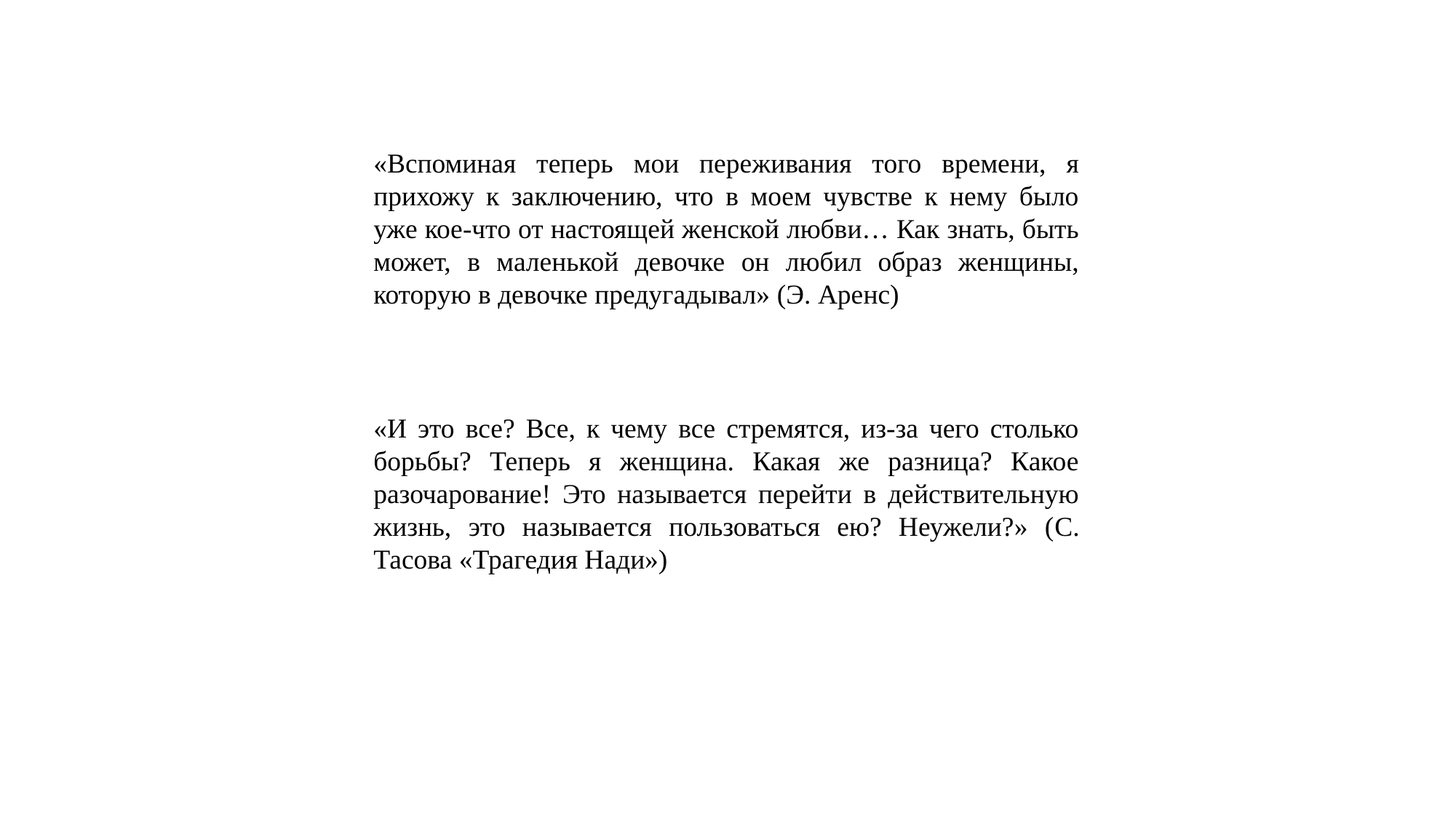

«Вспоминая теперь мои переживания того времени, я прихожу к заключению, что в моем чувстве к нему было уже кое-что от настоящей женской любви… Как знать, быть может, в маленькой девочке он любил образ женщины, которую в девочке предугадывал» (Э. Аренс)
«И это все? Все, к чему все стремятся, из-за чего столько борьбы? Теперь я женщина. Какая же разница? Какое разочарование! Это называется перейти в действительную жизнь, это называется пользоваться ею? Неужели?» (С. Тасова «Трагедия Нади»)